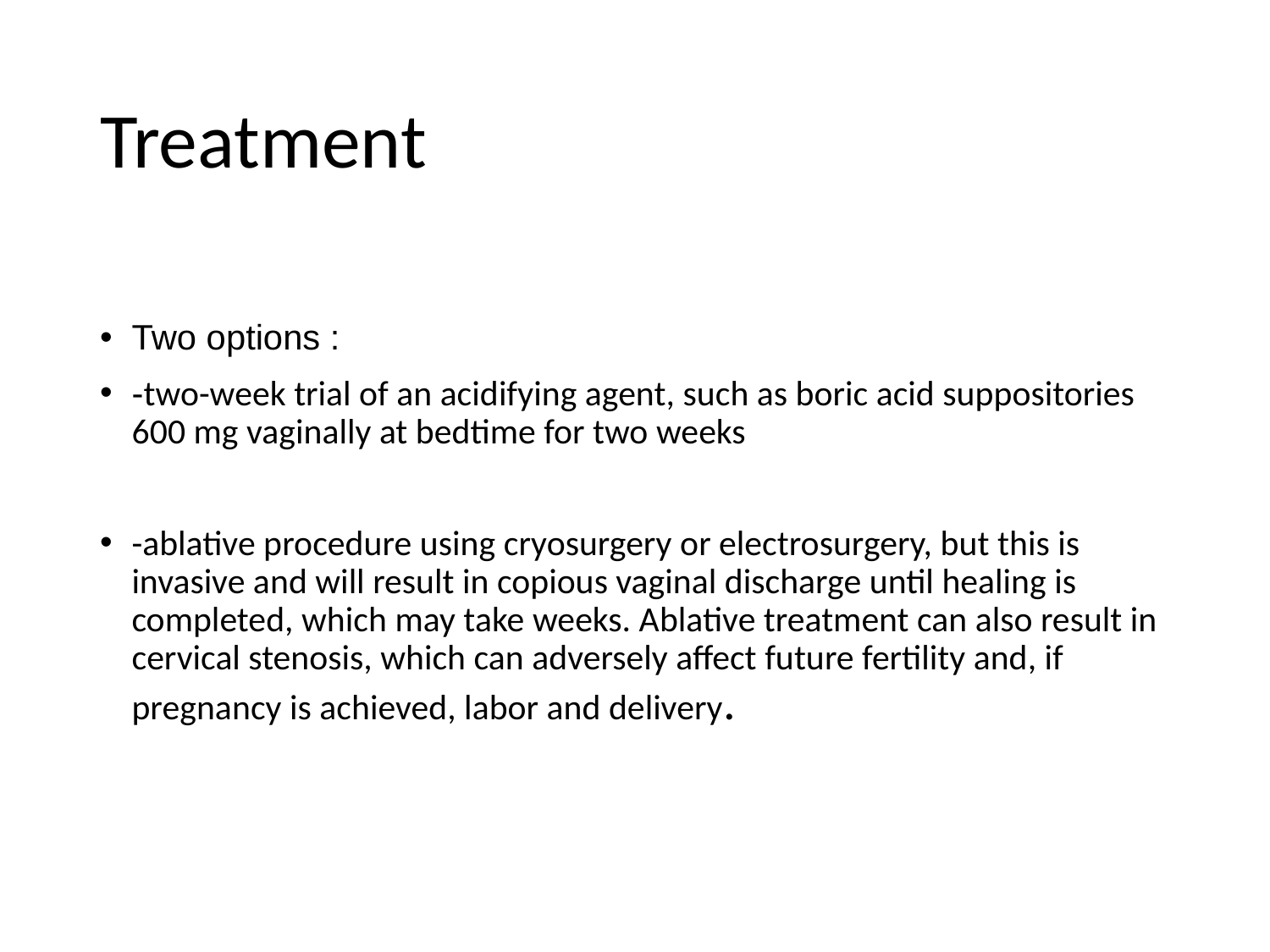

# Treatment

Two options :
-two-week trial of an acidifying agent, such as boric acid suppositories 600 mg vaginally at bedtime for two weeks

-ablative procedure using cryosurgery or electrosurgery, but this is invasive and will result in copious vaginal discharge until healing is completed, which may take weeks. Ablative treatment can also result in cervical stenosis, which can adversely affect future fertility and, if pregnancy is achieved, labor and delivery.